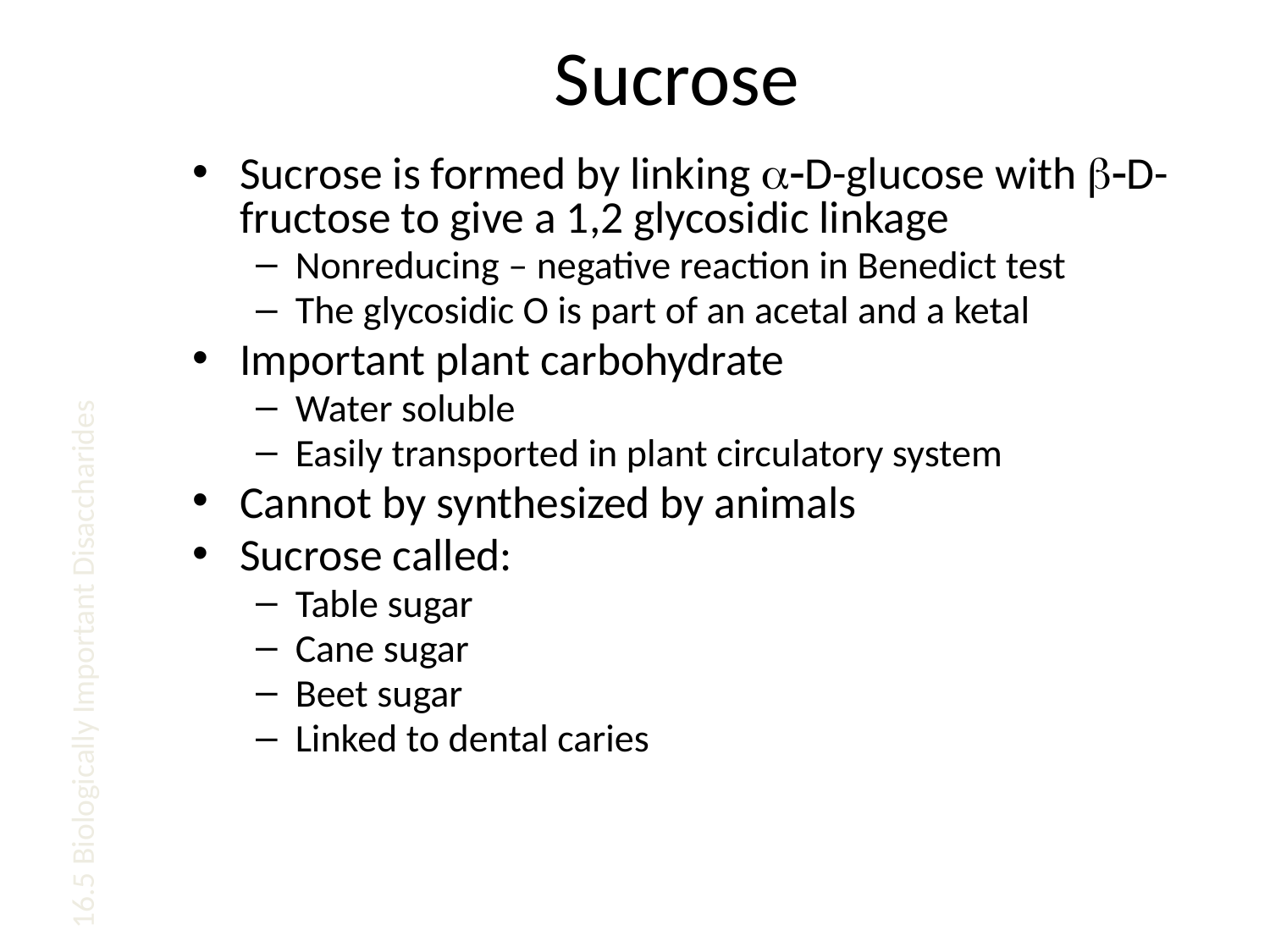

# Sucrose
Sucrose is formed by linking α−D-glucose with β−D-fructose to give a 1,2 glycosidic linkage
Nonreducing – negative reaction in Benedict test
The glycosidic O is part of an acetal and a ketal
Important plant carbohydrate
Water soluble
Easily transported in plant circulatory system
Cannot by synthesized by animals
Sucrose called:
Table sugar
Cane sugar
Beet sugar
Linked to dental caries
16.5 Biologically Important Disaccharides